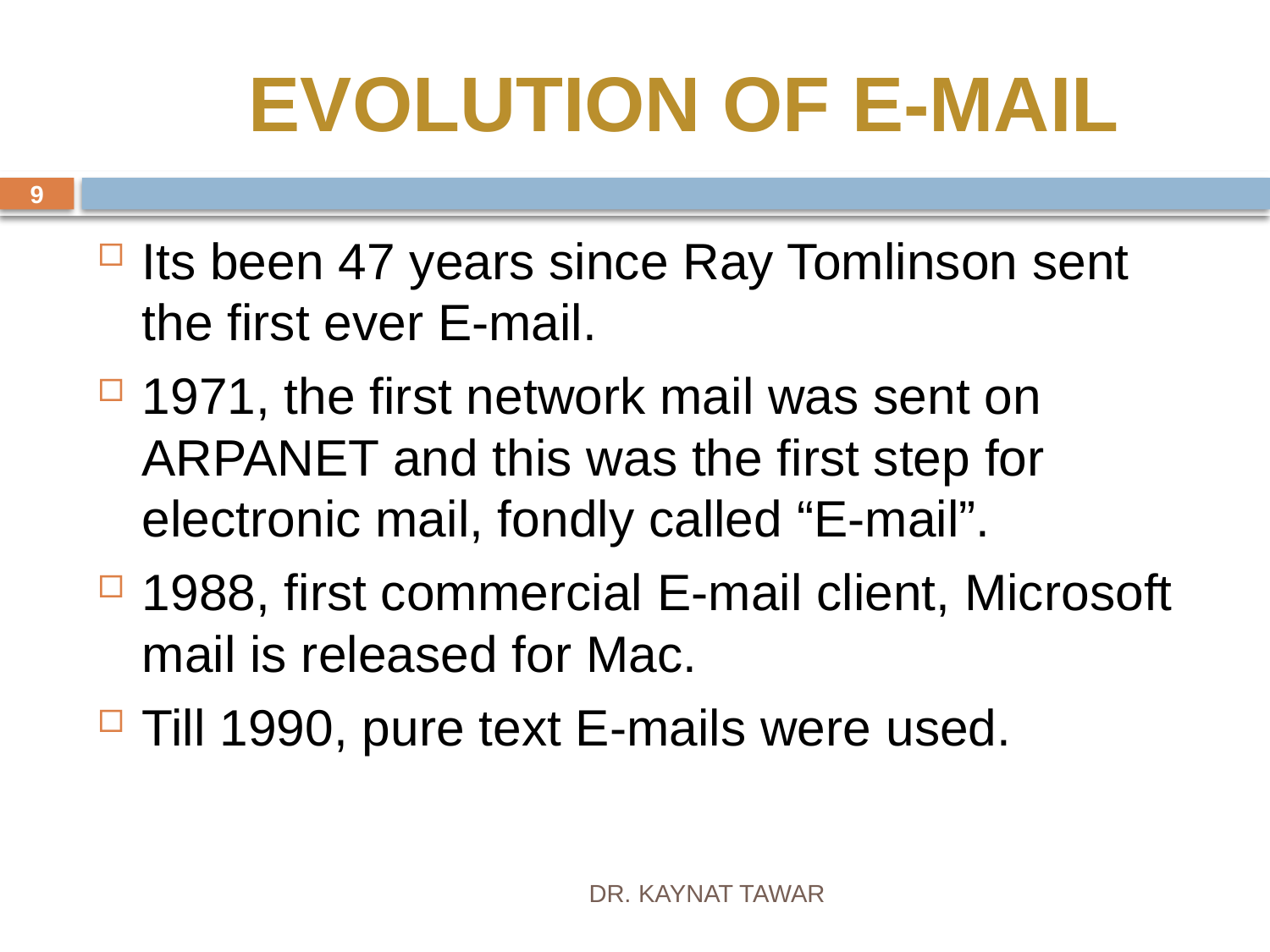

# EVOLUTION OF E-MAIL
9
Its been 47 years since Ray Tomlinson sent the first ever E-mail.
1971, the first network mail was sent on ARPANET and this was the first step for electronic mail, fondly called “E-mail”.
1988, first commercial E-mail client, Microsoft mail is released for Mac.
Till 1990, pure text E-mails were used.

DR. KAYNAT TAWAR